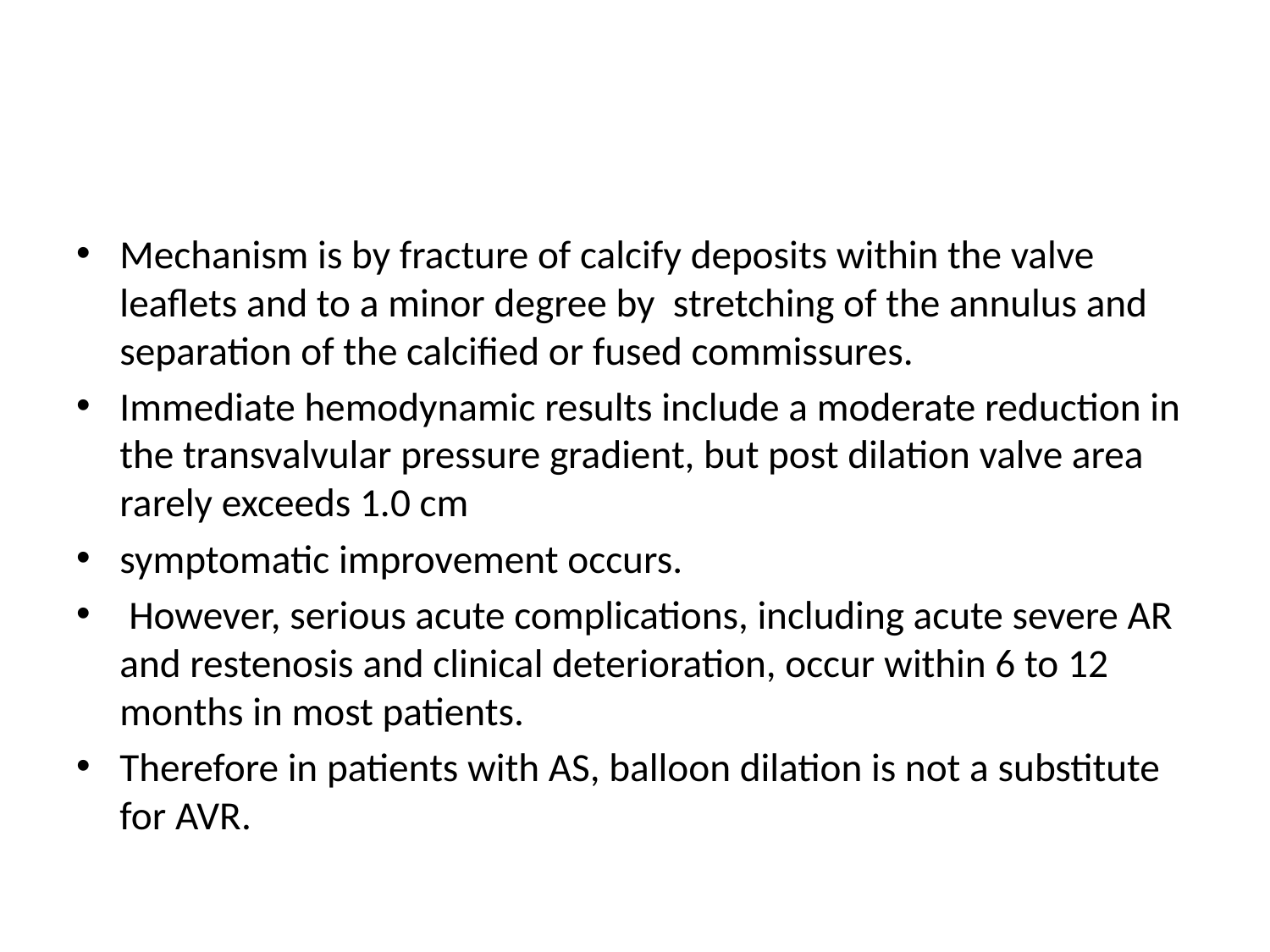

#
Mechanism is by fracture of calcify deposits within the valve leaflets and to a minor degree by  stretching of the annulus and separation of the calcified or fused commissures.
Immediate hemodynamic results include a moderate reduction in the transvalvular pressure gradient, but post dilation valve area rarely exceeds 1.0 cm
symptomatic improvement occurs.
 However, serious acute complications, including acute severe AR and restenosis and clinical deterioration, occur within 6 to 12 months in most patients.
Therefore in patients with AS, balloon dilation is not a substitute for AVR.